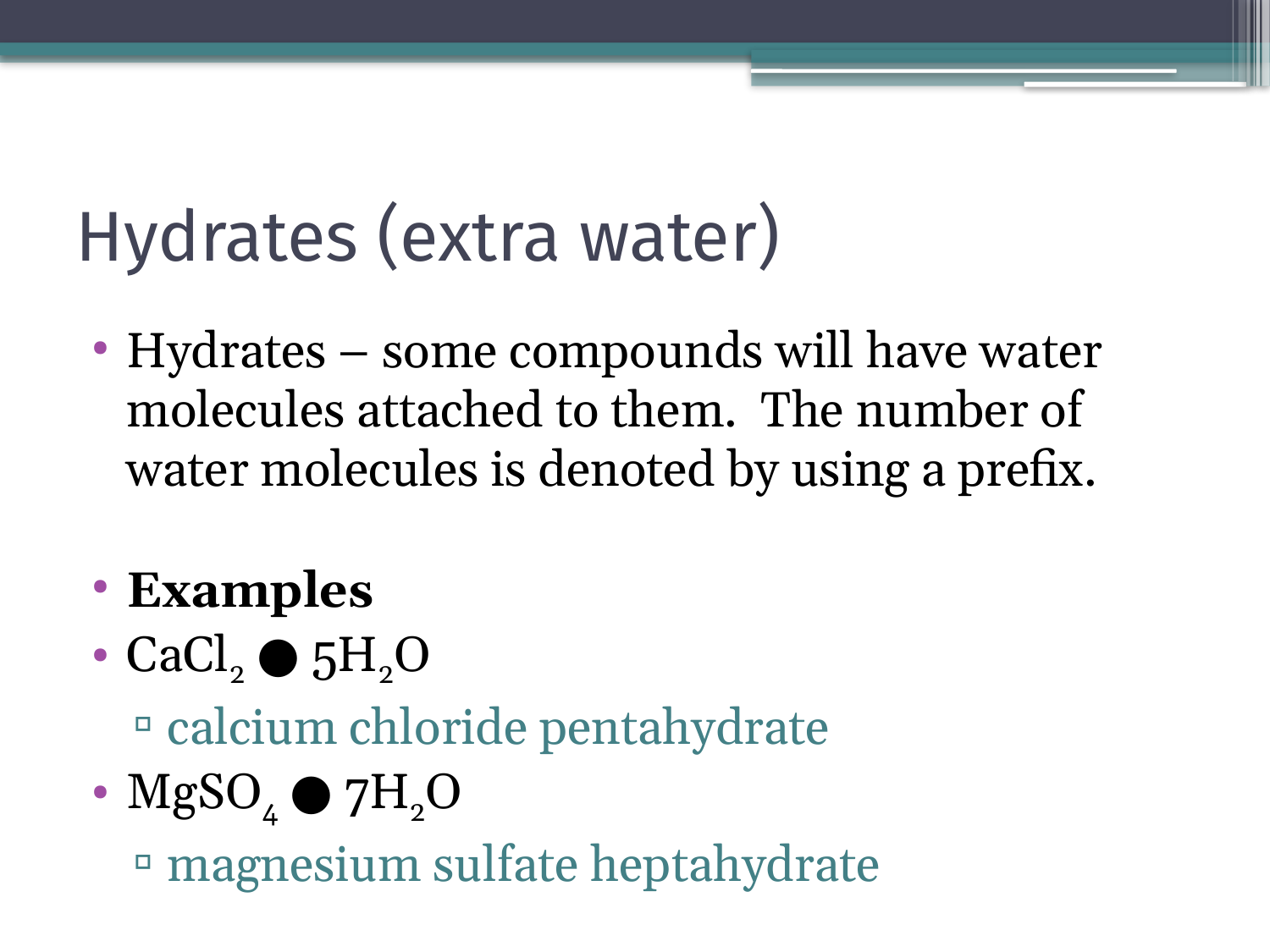

# Hydrates (extra water)
Hydrates – some compounds will have water molecules attached to them.  The number of water molecules is denoted by using a prefix.

Examples
CaCl2 ● 5H2O
calcium chloride pentahydrate
MgSO4 ● 7H2O
magnesium sulfate heptahydrate